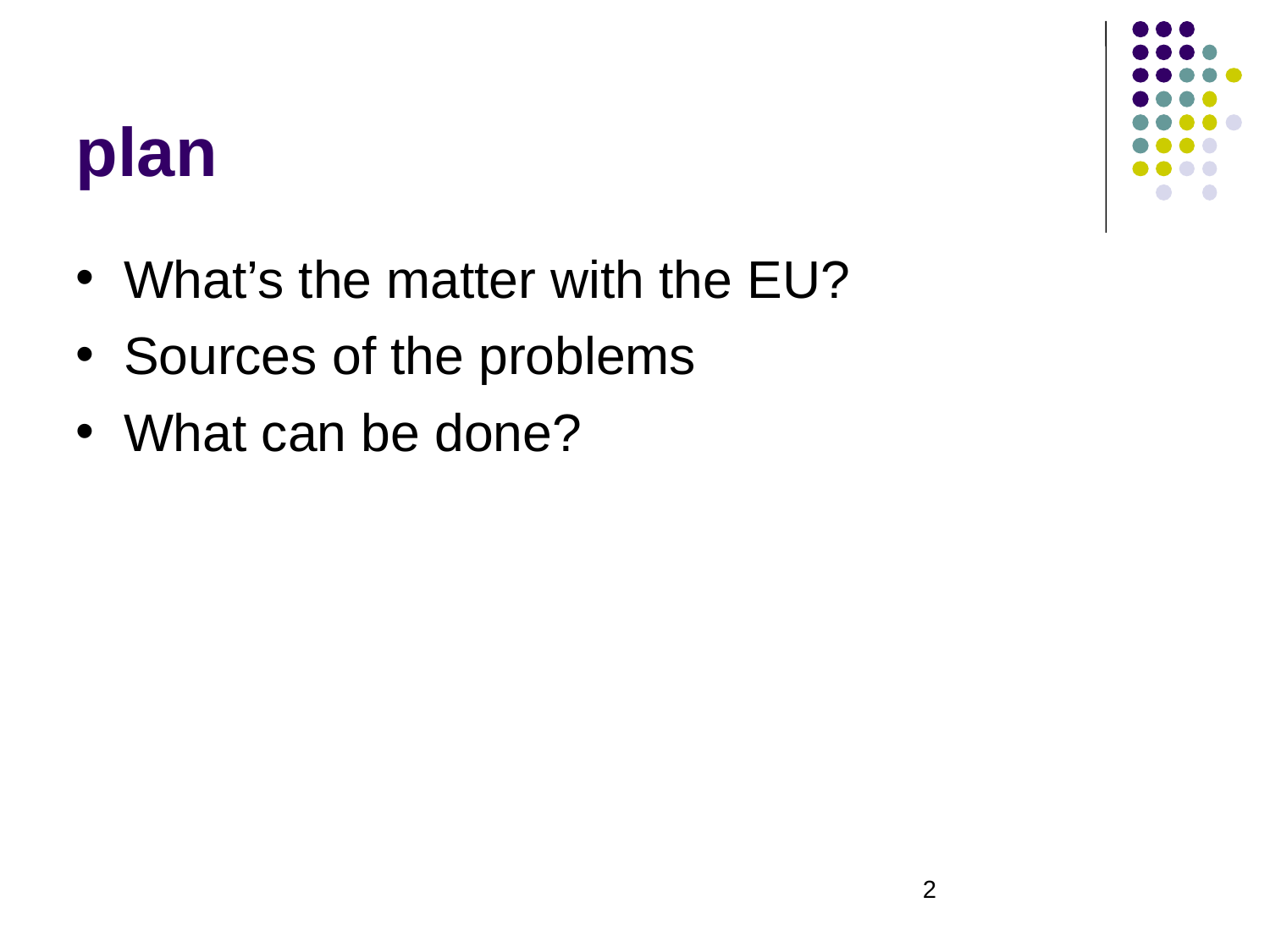

# plan
What’s the matter with the EU?
Sources of the problems
What can be done?

2